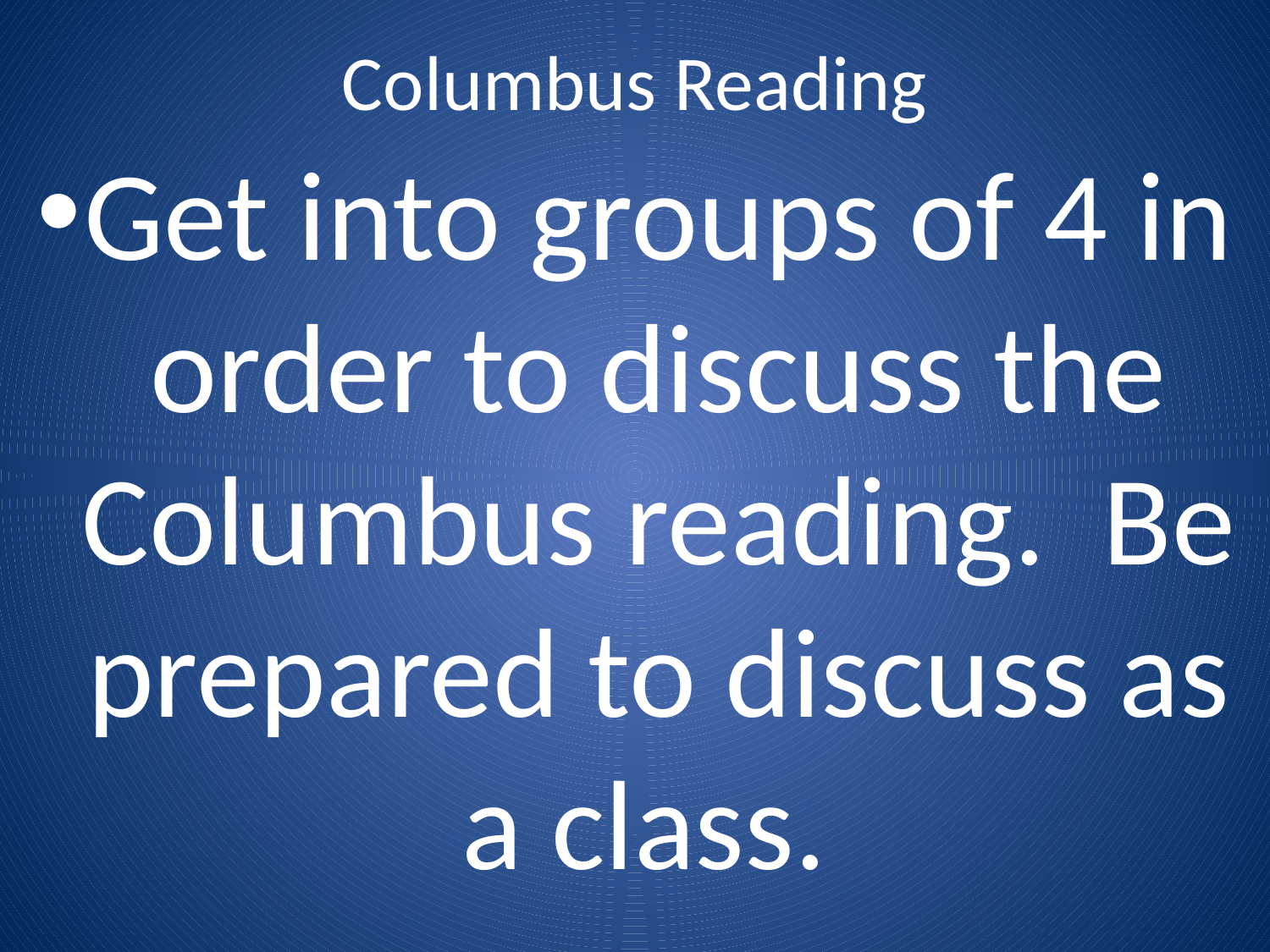

# Columbus Reading
Get into groups of 4 in order to discuss the Columbus reading.  Be prepared to discuss as a class.